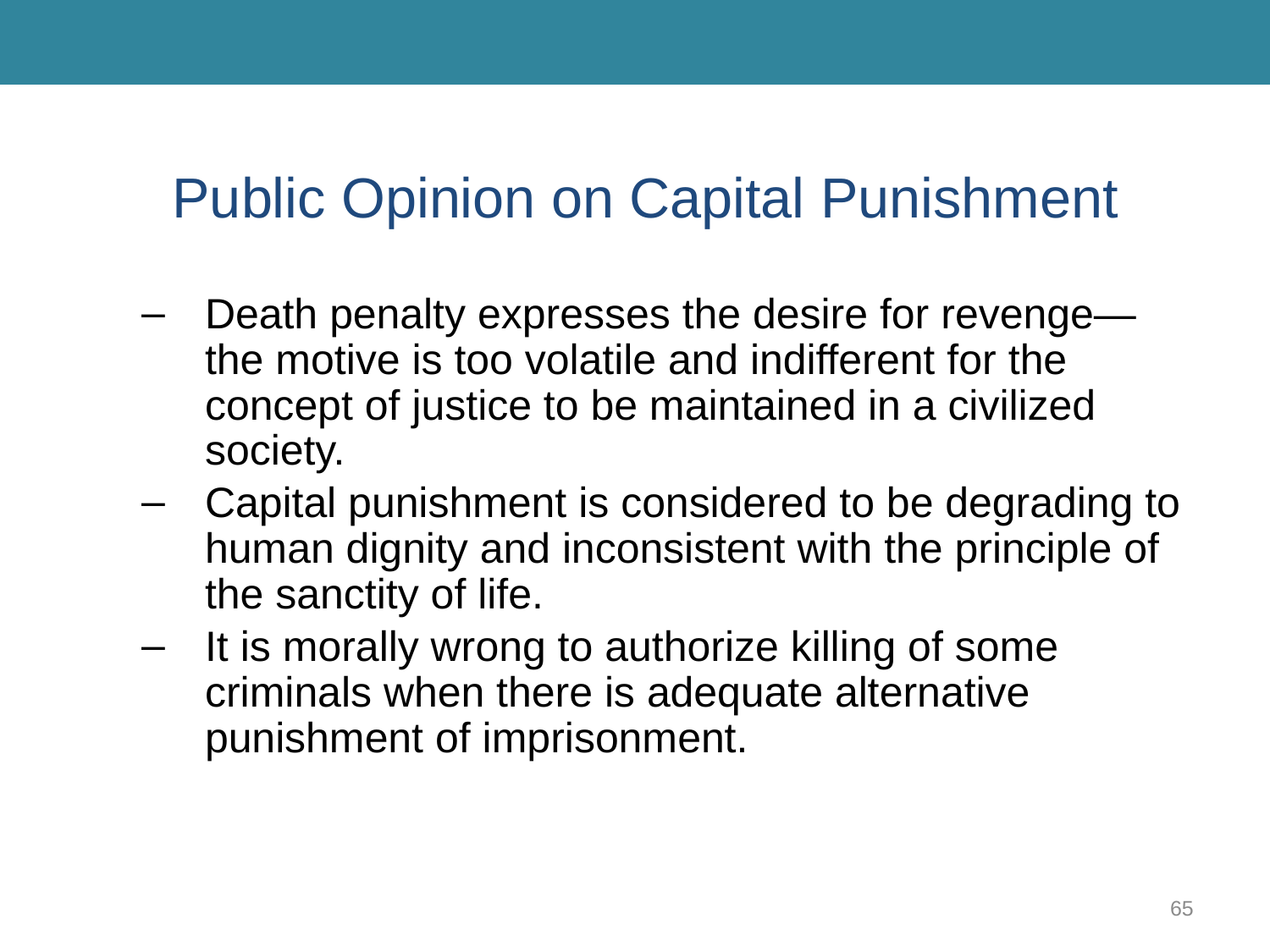

# Public Opinion on Capital Punishment
Death penalty expresses the desire for revenge—the motive is too volatile and indifferent for the concept of justice to be maintained in a civilized society.
Capital punishment is considered to be degrading to human dignity and inconsistent with the principle of the sanctity of life.
It is morally wrong to authorize killing of some criminals when there is adequate alternative punishment of imprisonment.

65